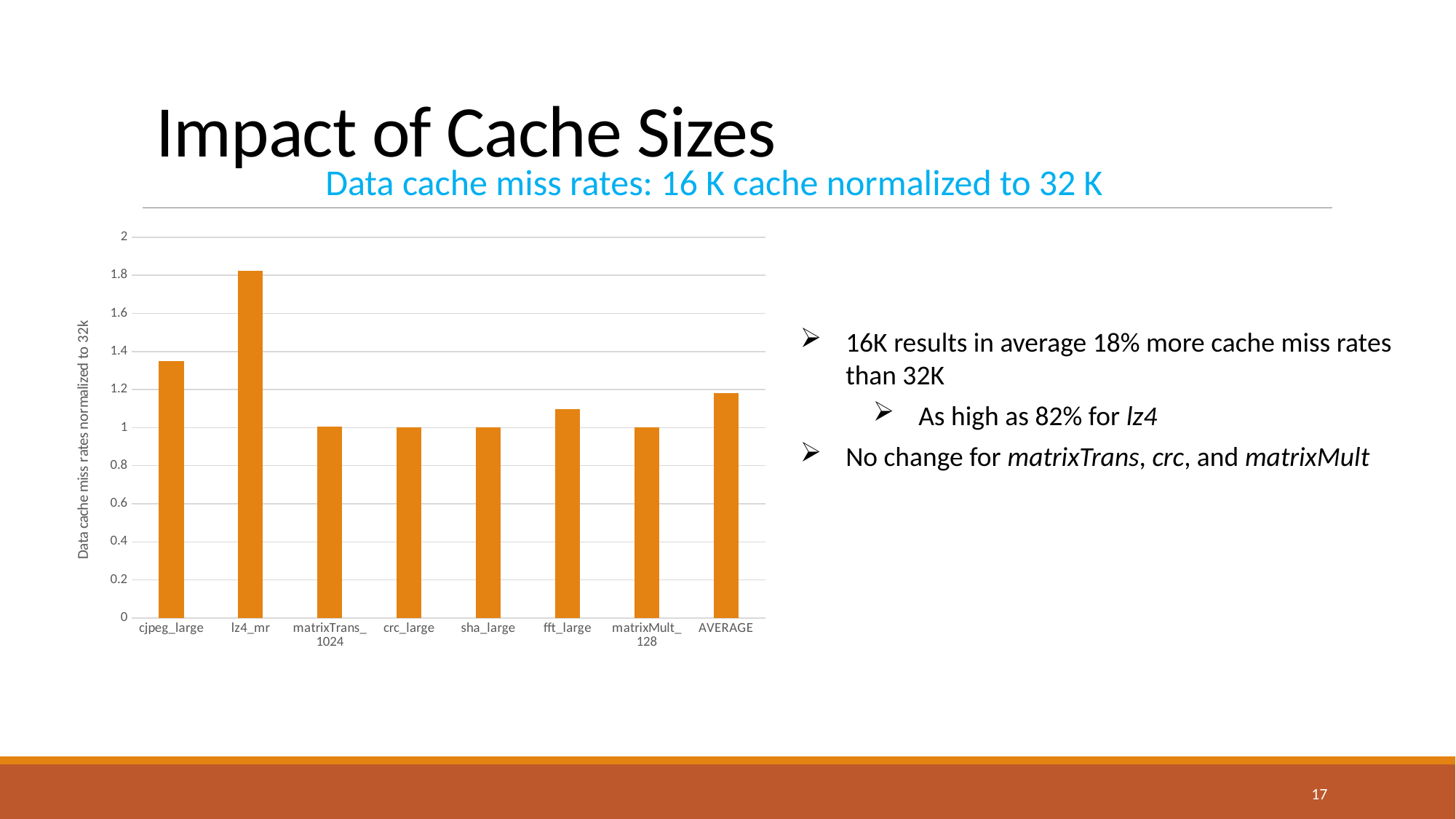

# Impact of Cache Sizes
Data cache miss rates: 16 K cache normalized to 32 K

### Chart

| Category | Norm to 32k |
|---|---|
| cjpeg_large | 1.3494515334676516 |
| lz4_mr | 1.822357153977892 |
| matrixTrans_1024 | 1.0054146300353954 |
| crc_large | 1.0 |
| sha_large | 1.0 |
| fft_large | 1.0978473581213308 |
| matrixMult_128 | 1.0001342281879195 |
| AVERAGE | 1.1821721291128842 |
16K results in average 18% more cache miss rates than 32K
As high as 82% for lz4
No change for matrixTrans, crc, and matrixMult
17